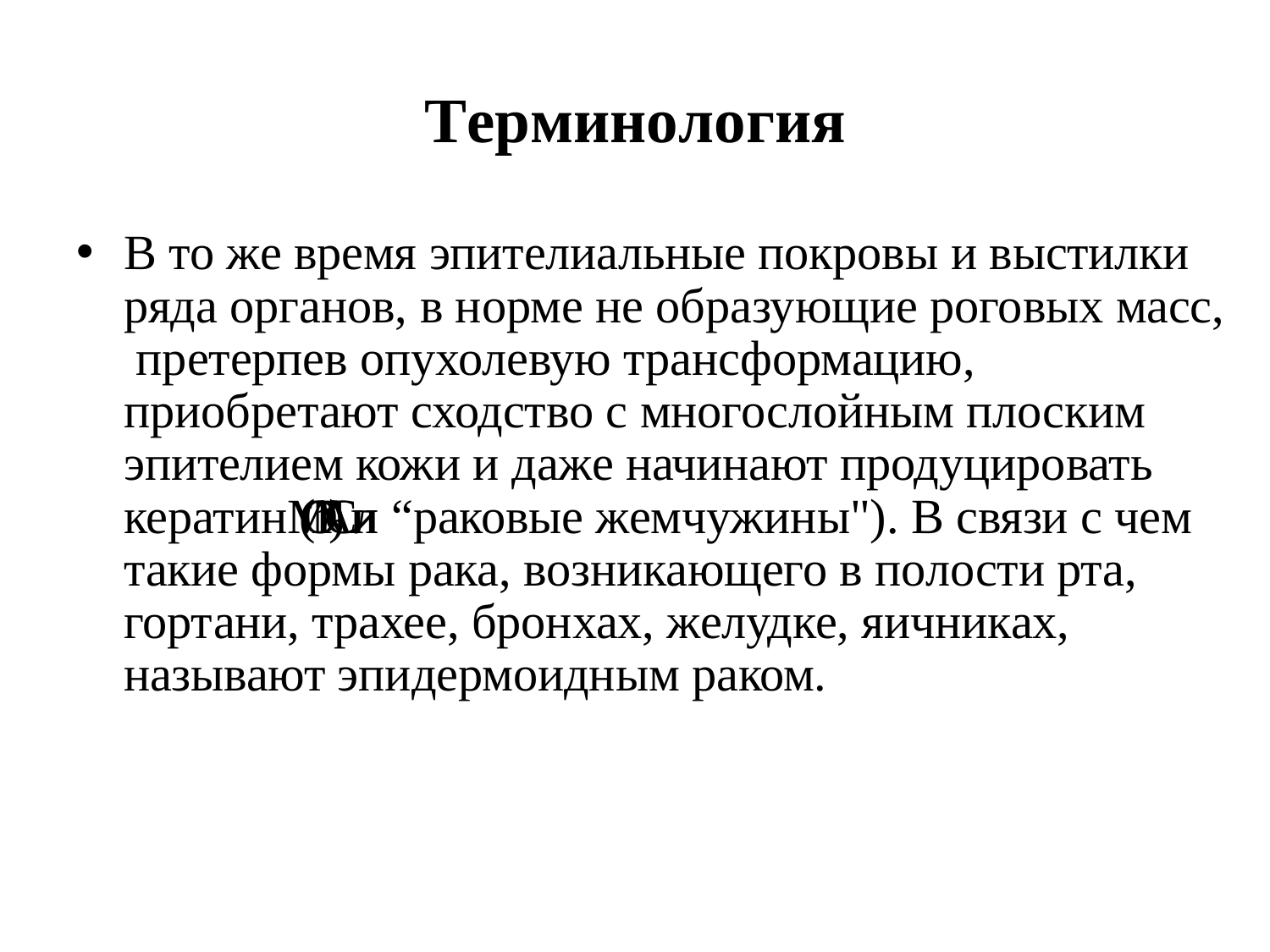

# Терминология
В то же время эпителиальные покровы и выстилки  ряда органов, в норме не образующие роговых масс,  претерпев опухолевую трансформацию,  приобретают сходство с многослойным плоским  эпителием кожи и даже начинают продуцировать  кератин (MOTNAC)” или “раковые жемчужины"). В связи с чем  такие формы рака, возникающего в полости рта,  гортани, трахее, бронхах, желудке, яичниках,  называют эпидермоидным раком.